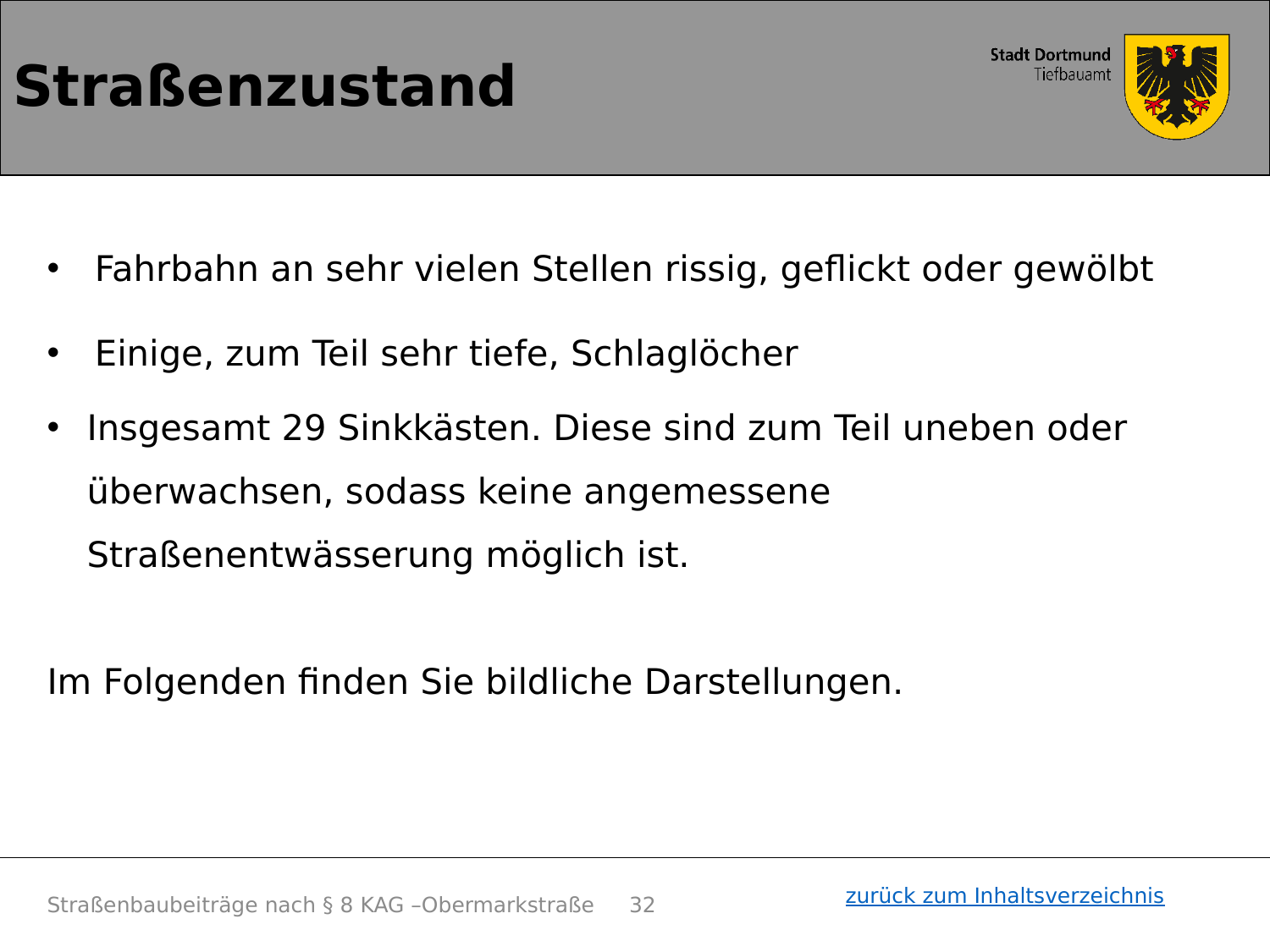

Straßenzustand
Fahrbahn an sehr vielen Stellen rissig, geflickt oder gewölbt
Einige, zum Teil sehr tiefe, Schlaglöcher
Insgesamt 29 Sinkkästen. Diese sind zum Teil uneben oder überwachsen, sodass keine angemessene Straßenentwässerung möglich ist.

Im Folgenden finden Sie bildliche Darstellungen.

Straßenbaubeiträge nach § 8 KAG –Obermarkstraße
32
zurück zum Inhaltsverzeichnis